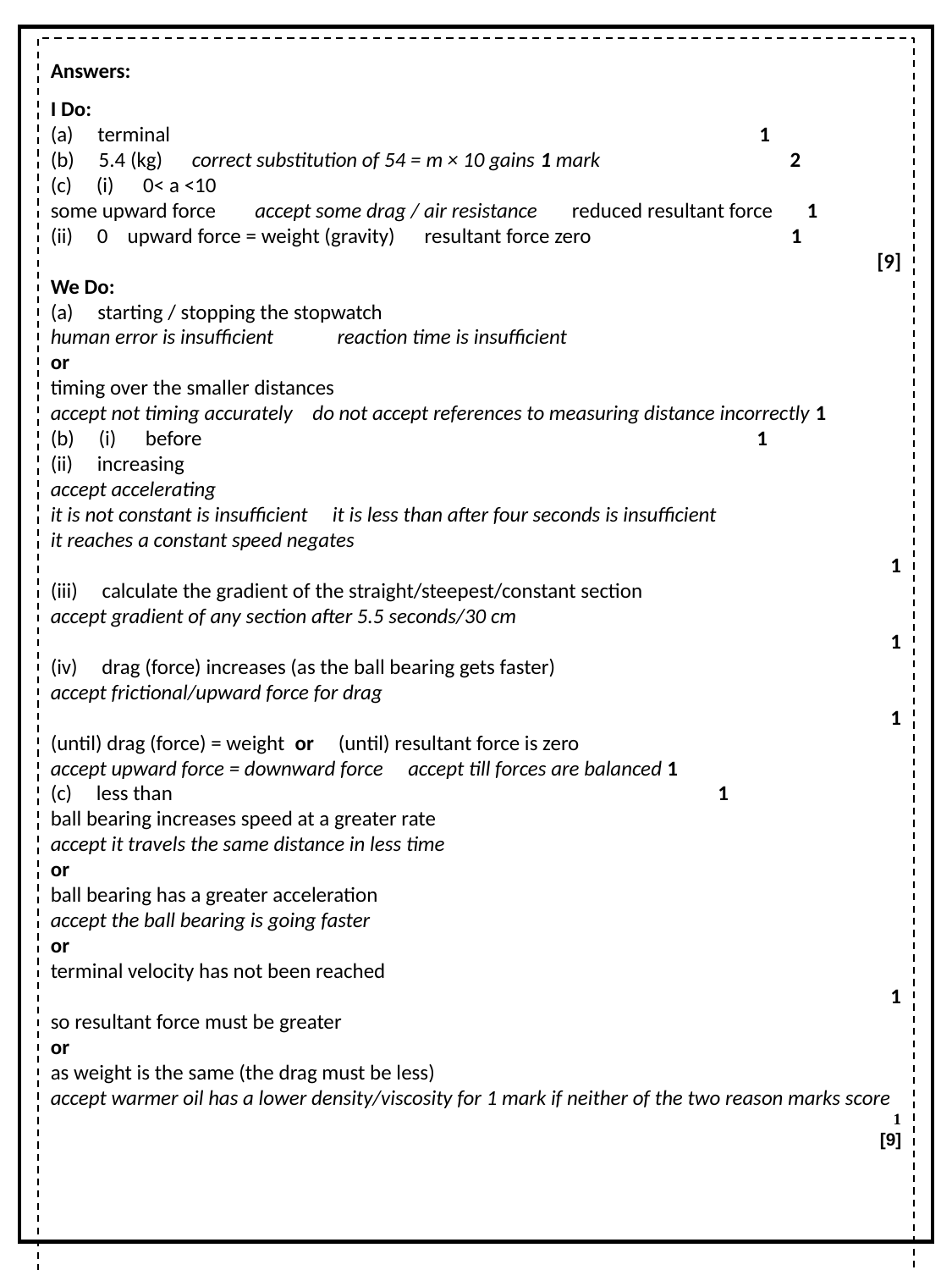

Answers:
I Do:
(a)     terminal                                                                                                                         1
(b)     5.4 (kg)      correct substitution of 54 = m × 10 gains 1 mark                                       2
(c)     (i)      0< a <10
some upward force        accept some drag / air resistance       reduced resultant force       1
(ii)     0    upward force = weight (gravity)      resultant force zero                                         1
[9]
We Do:
(a)     starting / stopping the stopwatch
human error is insufficient             reaction time is insufficient
or
timing over the smaller distances
accept not timing accurately    do not accept references to measuring distance incorrectly 1
(b)     (i)      before                                                                                                                  1
(ii)     increasing
accept accelerating
it is not constant is insufficient     it is less than after four seconds is insufficient
it reaches a constant speed negates
1
(iii)     calculate the gradient of the straight/steepest/constant section
accept gradient of any section after 5.5 seconds/30 cm
1
(iv)     drag (force) increases (as the ball bearing gets faster)
accept frictional/upward force for drag
1
(until) drag (force) = weight  or     (until) resultant force is zero
accept upward force = downward force     accept till forces are balanced 1
(c)     less than                                                                                                                1
ball bearing increases speed at a greater rate
accept it travels the same distance in less time
or
ball bearing has a greater acceleration
accept the ball bearing is going faster
or
terminal velocity has not been reached
1
so resultant force must be greater
or
as weight is the same (the drag must be less)
accept warmer oil has a lower density/viscosity for 1 mark if neither of the two reason marks score
1
[9]